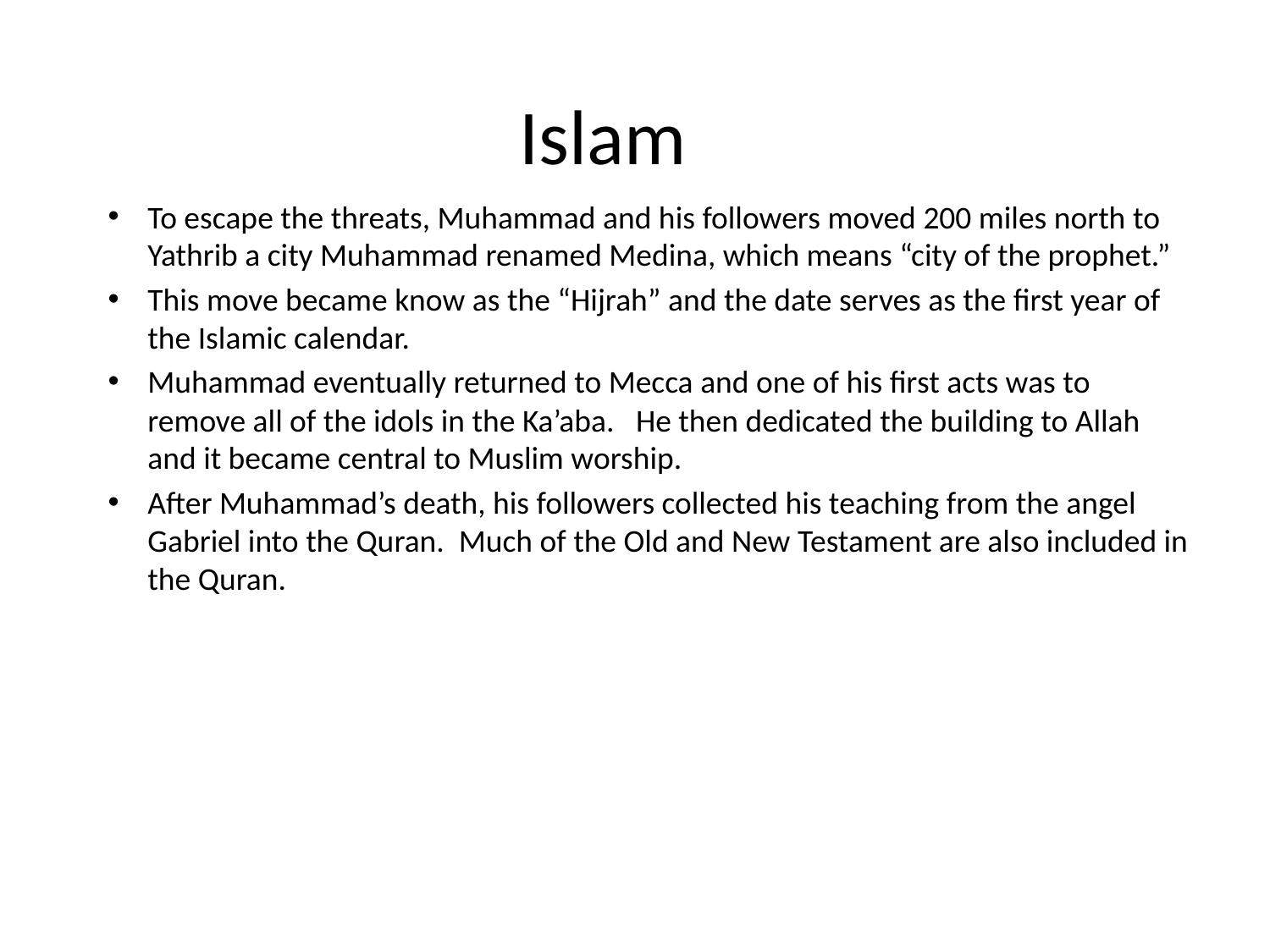

# Islam
To escape the threats, Muhammad and his followers moved 200 miles north to Yathrib a city Muhammad renamed Medina, which means “city of the prophet.”
This move became know as the “Hijrah” and the date serves as the first year of the Islamic calendar.
Muhammad eventually returned to Mecca and one of his first acts was to remove all of the idols in the Ka’aba.   He then dedicated the building to Allah and it became central to Muslim worship.
After Muhammad’s death, his followers collected his teaching from the angel Gabriel into the Quran.  Much of the Old and New Testament are also included in the Quran.